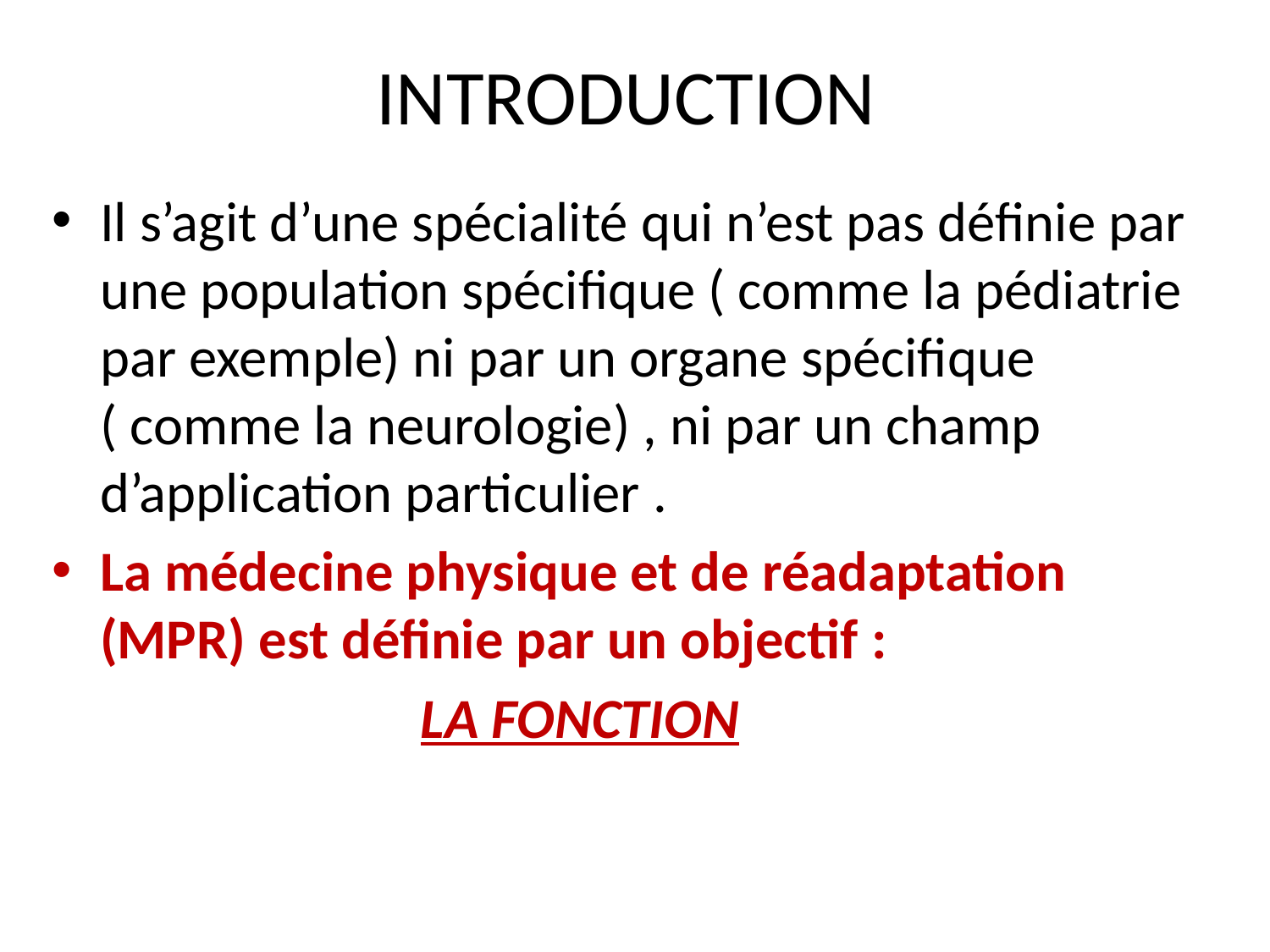

# INTRODUCTION
Il s’agit d’une spécialité qui n’est pas définie par une population spécifique ( comme la pédiatrie par exemple) ni par un organe spécifique ( comme la neurologie) , ni par un champ d’application particulier .
La médecine physique et de réadaptation (MPR) est définie par un objectif :
                             LA FONCTION